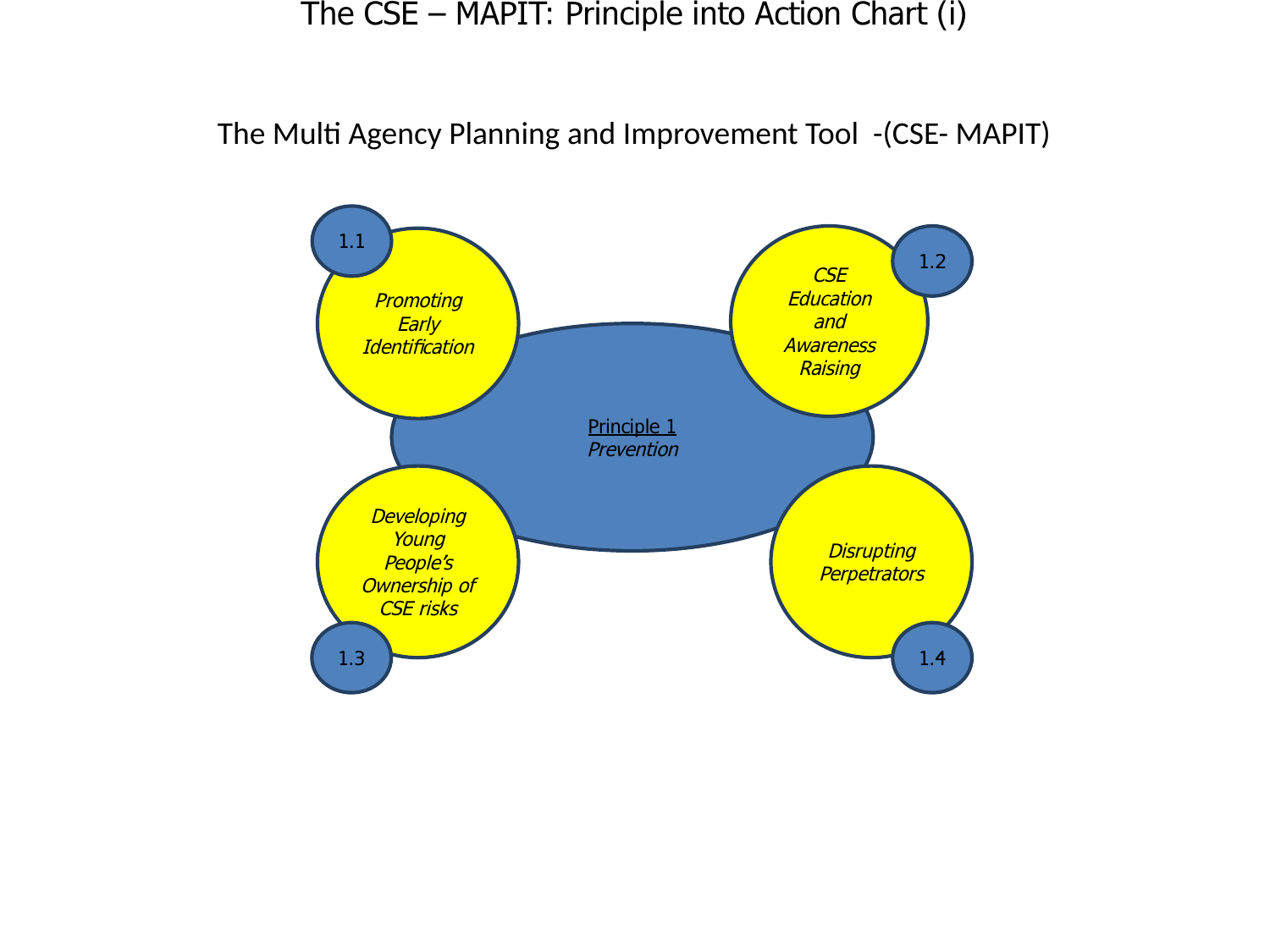

The CSE – MAPIT: Principle into Action Chart (i)

The Multi Agency Planning and Improvement Tool  -(CSE- MAPIT)
1.1
CSE Education and Awareness Raising
1.2
Promoting Early Identification
Principle 1
Prevention
Developing Young People’s Ownership of CSE risks
Disrupting Perpetrators
1.4
1.3